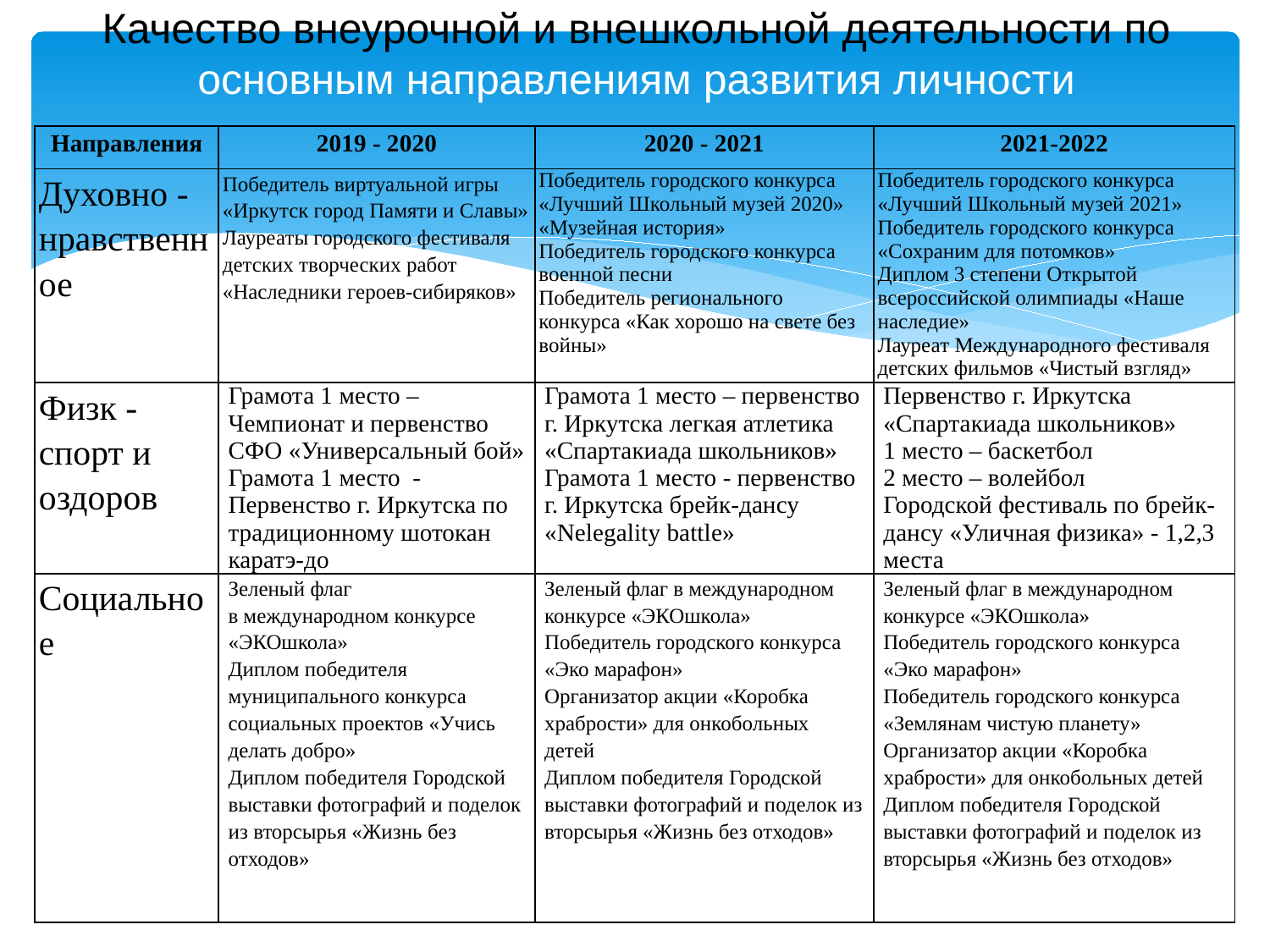

# Качество внеурочной и внешкольной деятельности по основным направлениям развития личности
| Направления | 2019 - 2020 | 2020 - 2021 | 2021-2022 |
| --- | --- | --- | --- |
| Духовно -нравственное | Победитель виртуальной игры «Иркутск город Памяти и Славы» Лауреаты городского фестиваля детских творческих работ «Наследники героев-сибиряков» | Победитель городского конкурса «Лучший Школьный музей 2020» «Музейная история» Победитель городского конкурса военной песни Победитель регионального конкурса «Как хорошо на свете без войны» | Победитель городского конкурса «Лучший Школьный музей 2021» Победитель городского конкурса «Сохраним для потомков» Диплом 3 степени Открытой всероссийской олимпиады «Наше наследие» Лауреат Международного фестиваля детских фильмов «Чистый взгляд» |
| Физк - спорт и оздоров | Грамота 1 место – Чемпионат и первенство СФО «Универсальный бой» Грамота 1 место - Первенство г. Иркутска по традиционному шотокан каратэ-до | Грамота 1 место – первенство г. Иркутска легкая атлетика «Спартакиада школьников» Грамота 1 место - первенство г. Иркутска брейк-дансу «Nelegality battle» | Первенство г. Иркутска «Спартакиада школьников» 1 место – баскетбол 2 место – волейбол Городской фестиваль по брейк-дансу «Уличная физика» - 1,2,3 места |
| Социальное | Зеленый флаг в международном конкурсе «ЭКОшкола» Диплом победителя муниципального конкурса социальных проектов «Учись делать добро» Диплом победителя Городской выставки фотографий и поделок из вторсырья «Жизнь без отходов» | Зеленый флаг в международном конкурсе «ЭКОшкола» Победитель городского конкурса «Эко марафон» Организатор акции «Коробка храбрости» для онкобольных детей Диплом победителя Городской выставки фотографий и поделок из вторсырья «Жизнь без отходов» | Зеленый флаг в международном конкурсе «ЭКОшкола» Победитель городского конкурса «Эко марафон» Победитель городского конкурса «Землянам чистую планету» Организатор акции «Коробка храбрости» для онкобольных детей Диплом победителя Городской выставки фотографий и поделок из вторсырья «Жизнь без отходов» |